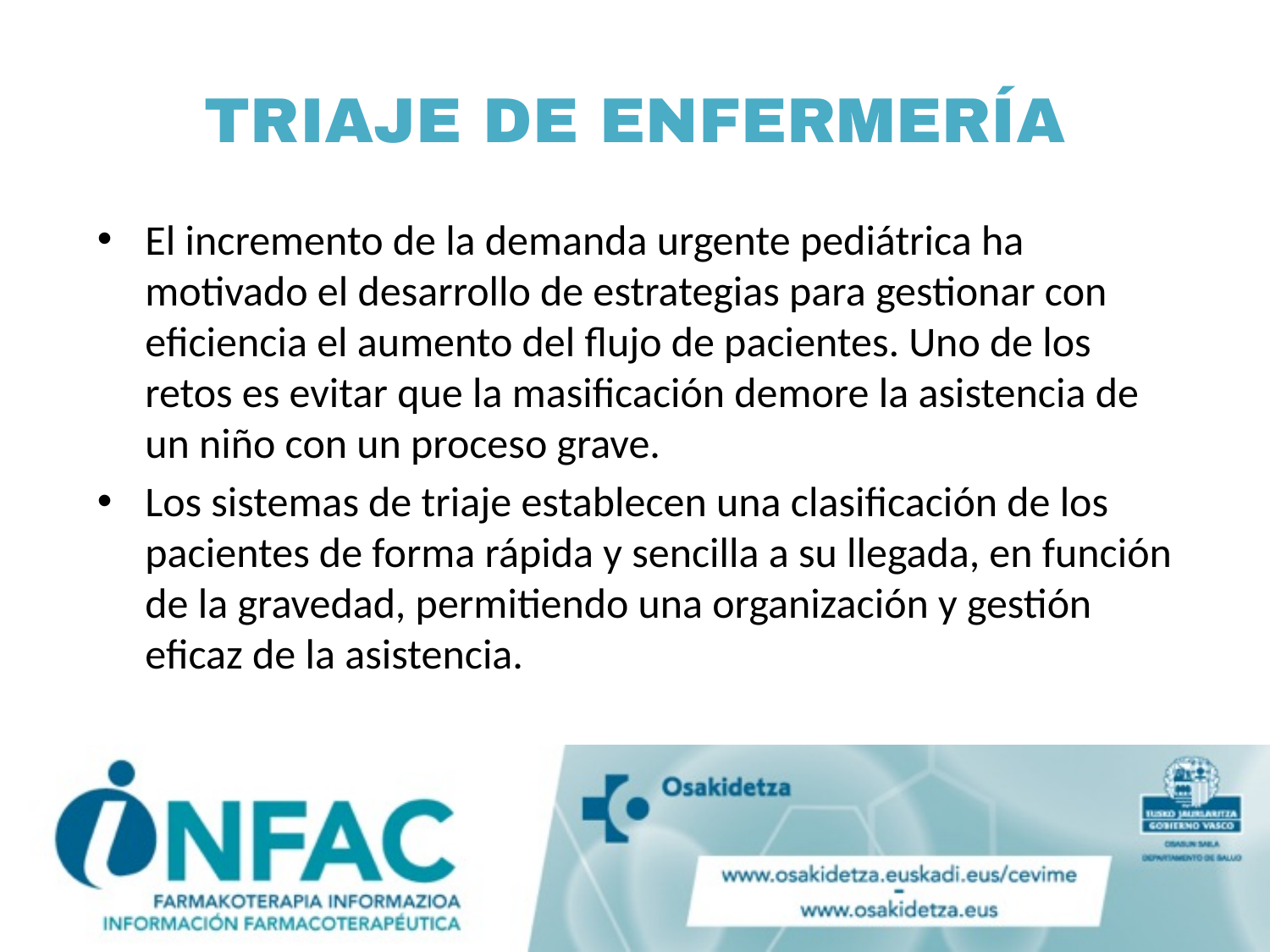

# TRIAJE DE ENFERMERÍA
El incremento de la demanda urgente pediátrica ha motivado el desarrollo de estrategias para gestionar con eficiencia el aumento del flujo de pacientes. Uno de los retos es evitar que la masificación demore la asistencia de un niño con un proceso grave.
Los sistemas de triaje establecen una clasificación de los pacientes de forma rápida y sencilla a su llegada, en función de la gravedad, permitiendo una organización y gestión eficaz de la asistencia.